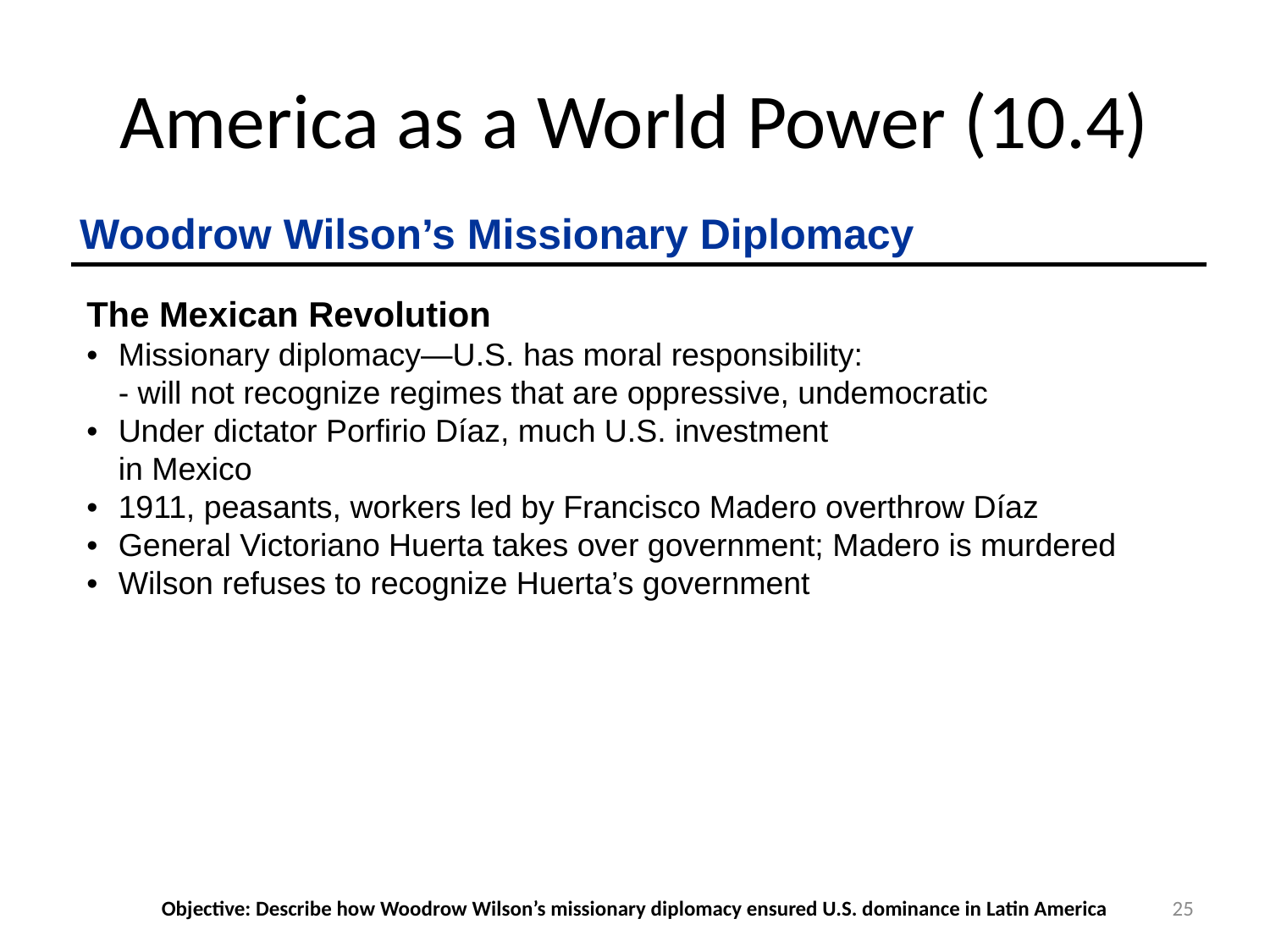

# America as a World Power (10.4)
Woodrow Wilson’s Missionary Diplomacy

The Mexican Revolution
•	Missionary diplomacy—U.S. has moral responsibility:
	- will not recognize regimes that are oppressive, undemocratic
•	Under dictator Porfirio Díaz, much U.S. investment
in Mexico
•	1911, peasants, workers led by Francisco Madero overthrow Díaz
•	General Victoriano Huerta takes over government; Madero is murdered
•	Wilson refuses to recognize Huerta’s government
Objective: Describe how Woodrow Wilson’s missionary diplomacy ensured U.S. dominance in Latin America
25